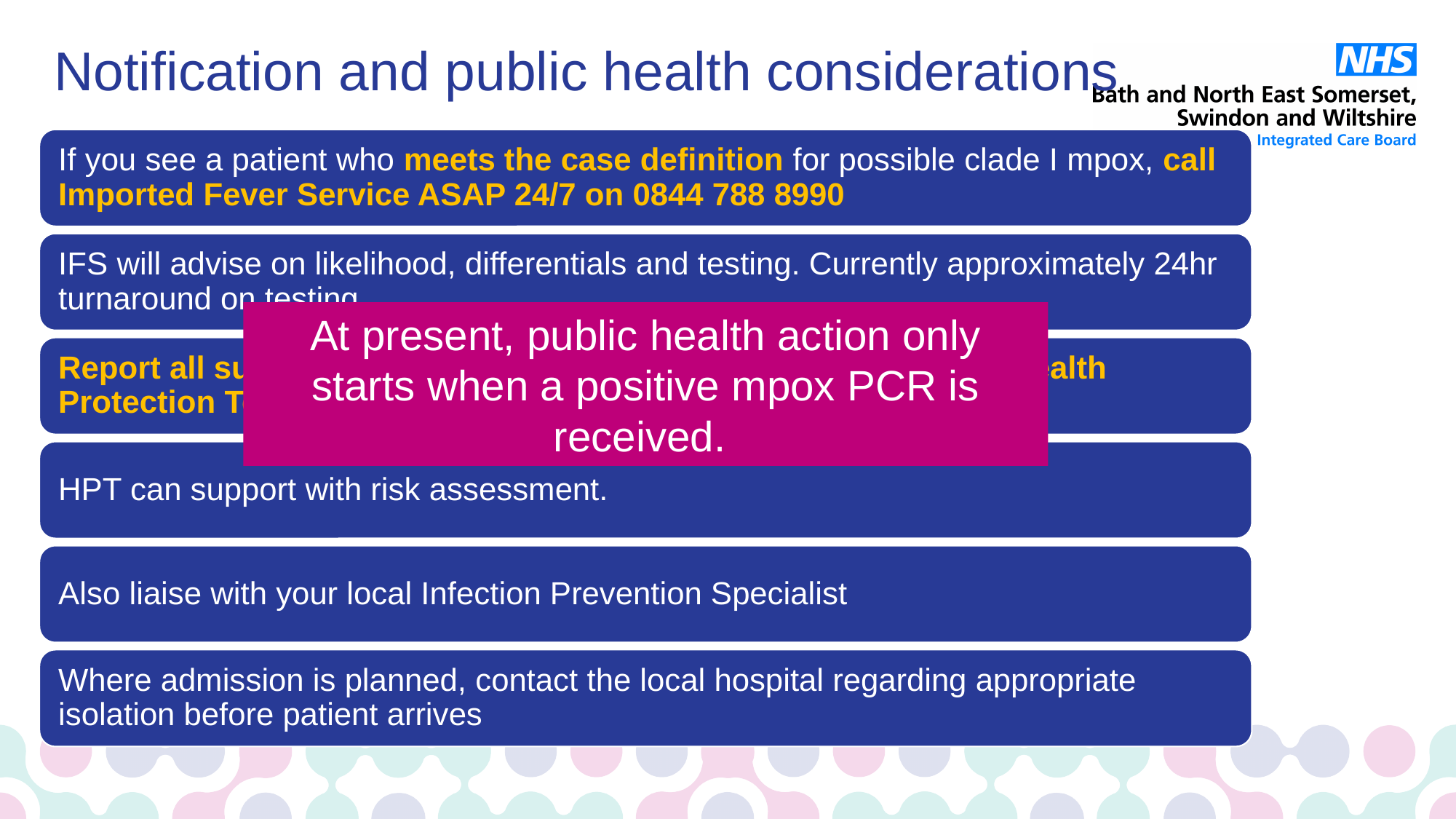

# Notification and public health considerations
If you see a patient who meets the case definition for possible clade I mpox, call Imported Fever Service ASAP 24/7 on 0844 788 8990
IFS will advise on likelihood, differentials and testing. Currently approximately 24hr turnaround on testing
Report all suspected cases urgently via phone to local UKHSA Health Protection Team (HPT)
HPT can support with risk assessment.
Also liaise with your local Infection Prevention Specialist
Where admission is planned, contact the local hospital regarding appropriate isolation before patient arrives
At present, public health action only starts when a positive mpox PCR is received.